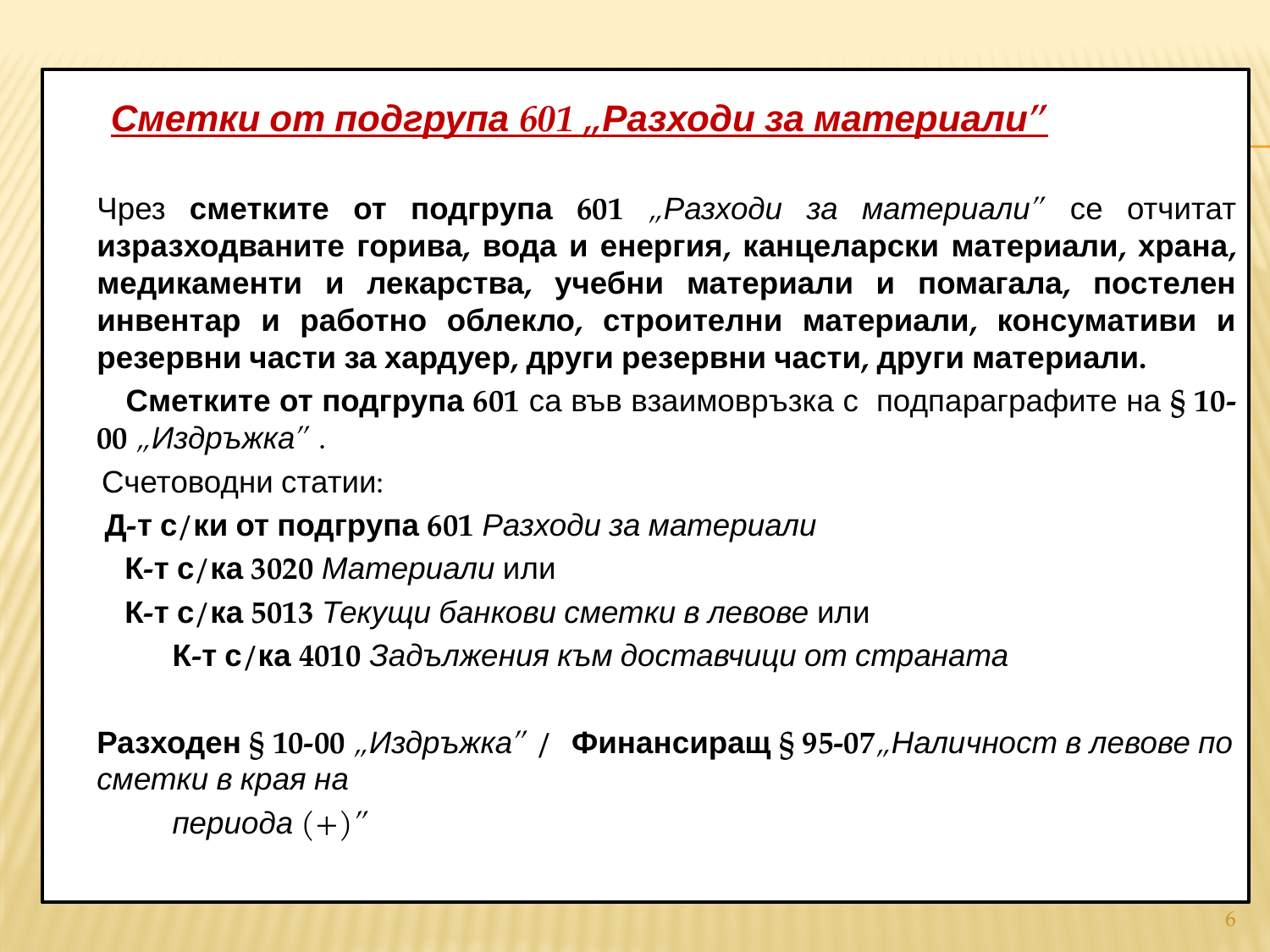

#

Сметки от подгрупа 601 „Разходи за материали”

		Чрез сметките от подгрупа 601 „Разходи за материали” се отчитат изразходваните горива, вода и енергия, канцеларски материали, храна, медикаменти и лекарства, учебни материали и помагала, постелен инвентар и работно облекло, строителни материали, консумативи и резервни части за хардуер, други резервни части, други материали.
	 	Сметките от подгрупа 601 са във взаимовръзка с  подпараграфите на § 10-00 „Издръжка” .
      Счетоводни статии:
	 Д-т с/ки от подгрупа 601 Разходи за материали
       	К-т с/ка 3020 Материали или
       	К-т с/ка 5013 Текущи банкови сметки в левове или
               К-т с/ка 4010 Задължения към доставчици от страната

	Разходен § 10-00 „Издръжка” /						Финансиращ § 95-07„Наличност в левове по сметки в края на
               периода (+)”

6